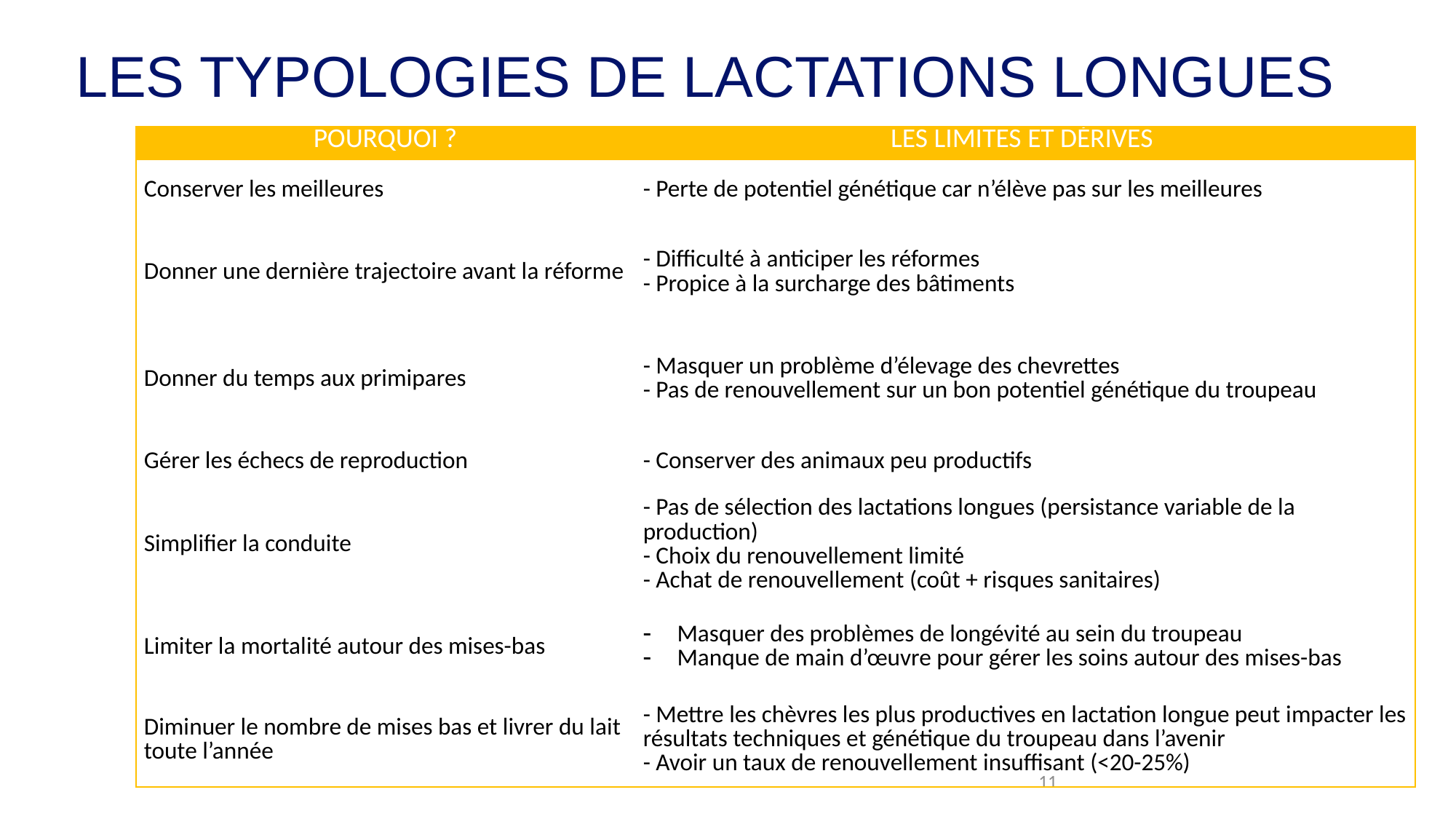

# LES TYPOLOGIES DE LACTATIONS LONGUES
| POURQUOI ? | LES LIMITES ET DÉRIVES |
| --- | --- |
| Conserver les meilleures | - Perte de potentiel génétique car n’élève pas sur les meilleures |
| Donner une dernière trajectoire avant la réforme | - Difficulté à anticiper les réformes - Propice à la surcharge des bâtiments |
| Donner du temps aux primipares | - Masquer un problème d’élevage des chevrettes - Pas de renouvellement sur un bon potentiel génétique du troupeau |
| Gérer les échecs de reproduction | - Conserver des animaux peu productifs |
| Simplifier la conduite | - Pas de sélection des lactations longues (persistance variable de la production) - Choix du renouvellement limité - Achat de renouvellement (coût + risques sanitaires) |
| Limiter la mortalité autour des mises-bas | Masquer des problèmes de longévité au sein du troupeau Manque de main d’œuvre pour gérer les soins autour des mises-bas |
| Diminuer le nombre de mises bas et livrer du lait toute l’année | - Mettre les chèvres les plus productives en lactation longue peut impacter les résultats techniques et génétique du troupeau dans l’avenir - Avoir un taux de renouvellement insuffisant (<20-25%) |
11